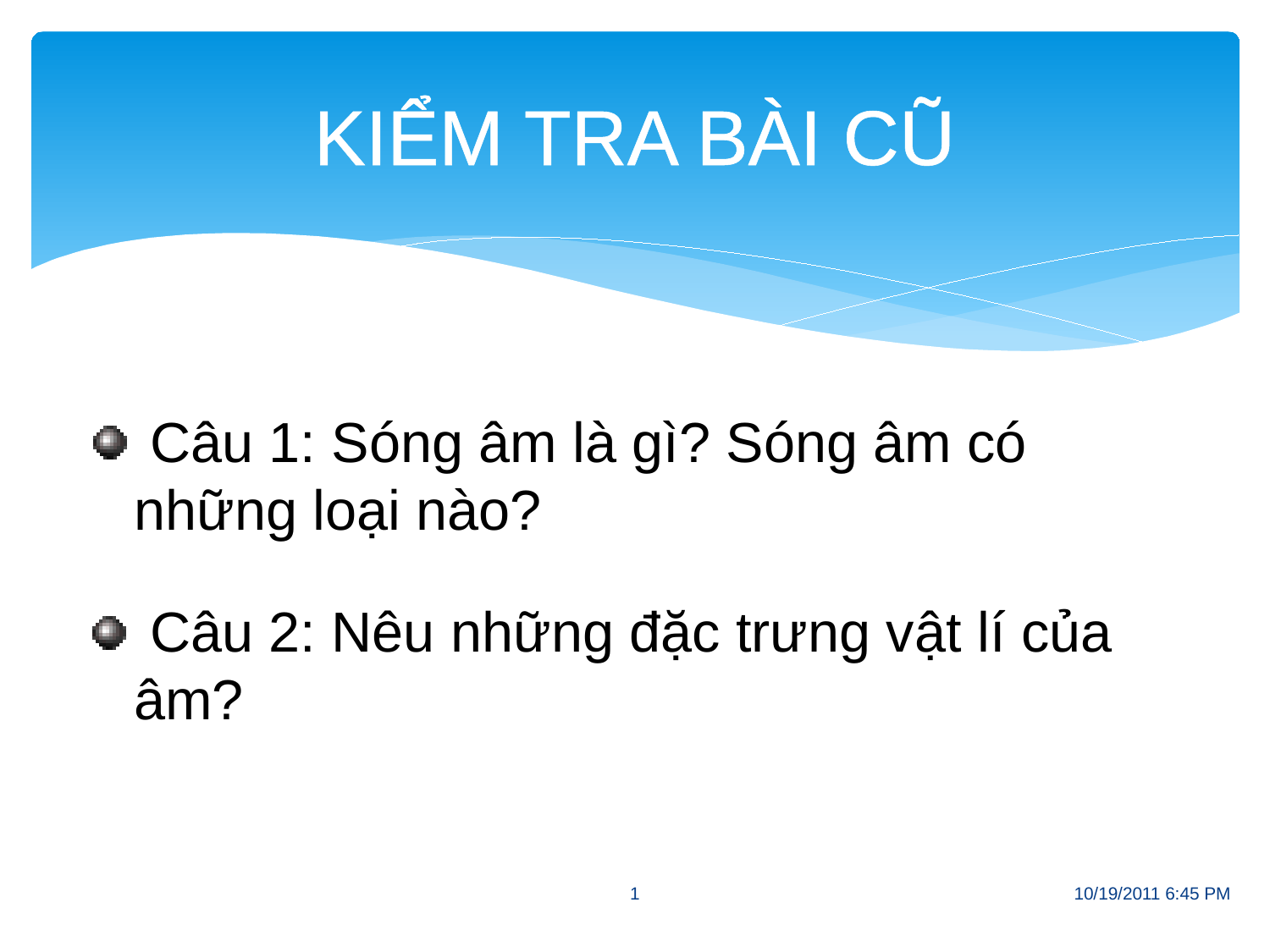

# KIỂM TRA BÀI CŨ
 Câu 1: Sóng âm là gì? Sóng âm có những loại nào?
 Câu 2: Nêu những đặc trưng vật lí của âm?
1
10/19/2011 6:45 PM